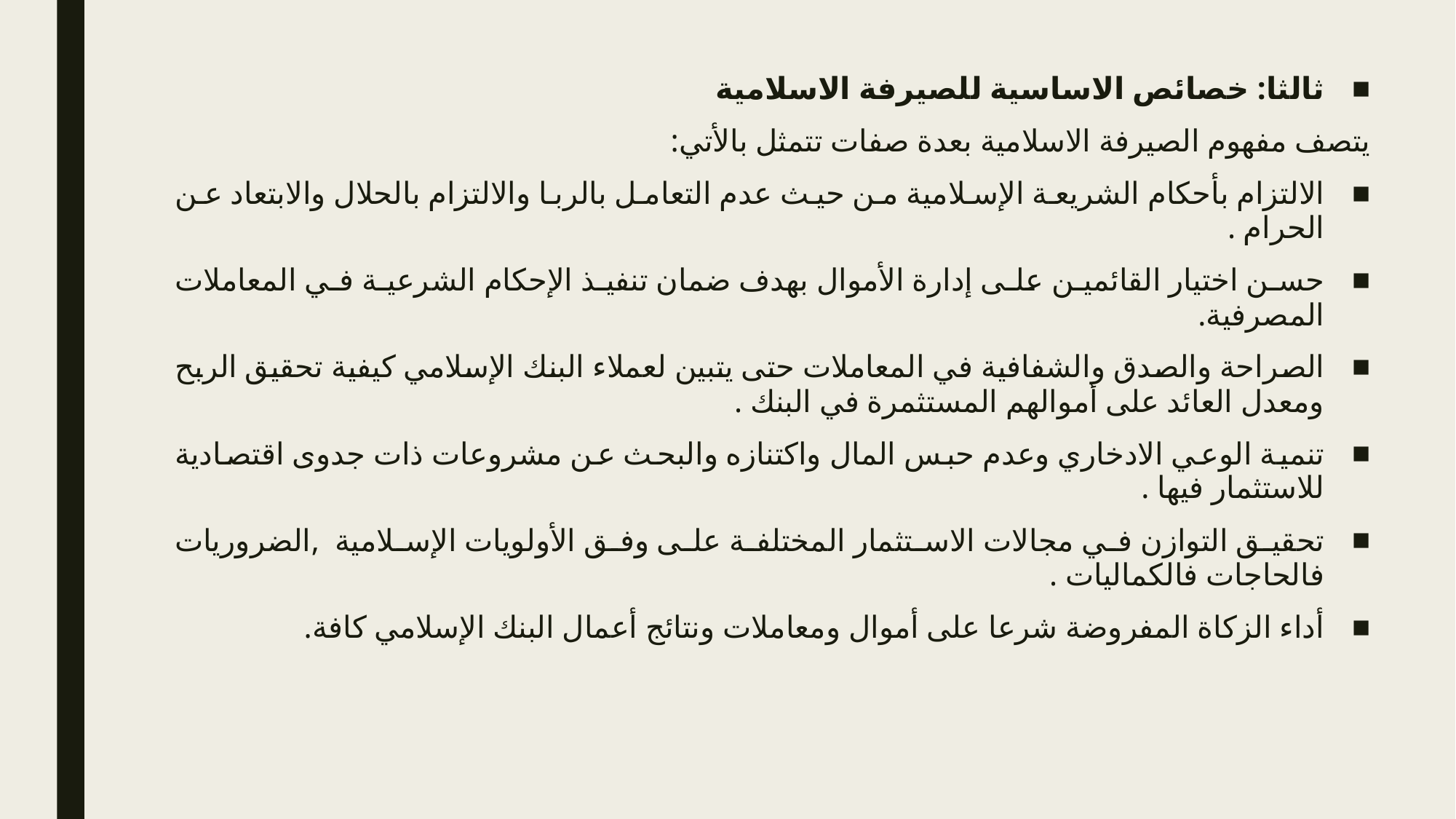

ثالثا: خصائص الاساسية للصيرفة الاسلامية
يتصف مفهوم الصيرفة الاسلامية بعدة صفات تتمثل بالأتي:
الالتزام بأحكام الشريعة الإسلامية من حيث عدم التعامل بالربا والالتزام بالحلال والابتعاد عن الحرام .
حسن اختيار القائمين على إدارة الأموال بهدف ضمان تنفيذ الإحكام الشرعية في المعاملات المصرفية.
الصراحة والصدق والشفافية في المعاملات حتى يتبين لعملاء البنك الإسلامي كيفية تحقيق الربح ومعدل العائد على أموالهم المستثمرة في البنك .
تنمية الوعي الادخاري وعدم حبس المال واكتنازه والبحث عن مشروعات ذات جدوى اقتصادية للاستثمار فيها .
تحقيق التوازن في مجالات الاستثمار المختلفة على وفق الأولويات الإسلامية  ,الضروريات فالحاجات فالكماليات .
أداء الزكاة المفروضة شرعا على أموال ومعاملات ونتائج أعمال البنك الإسلامي كافة.